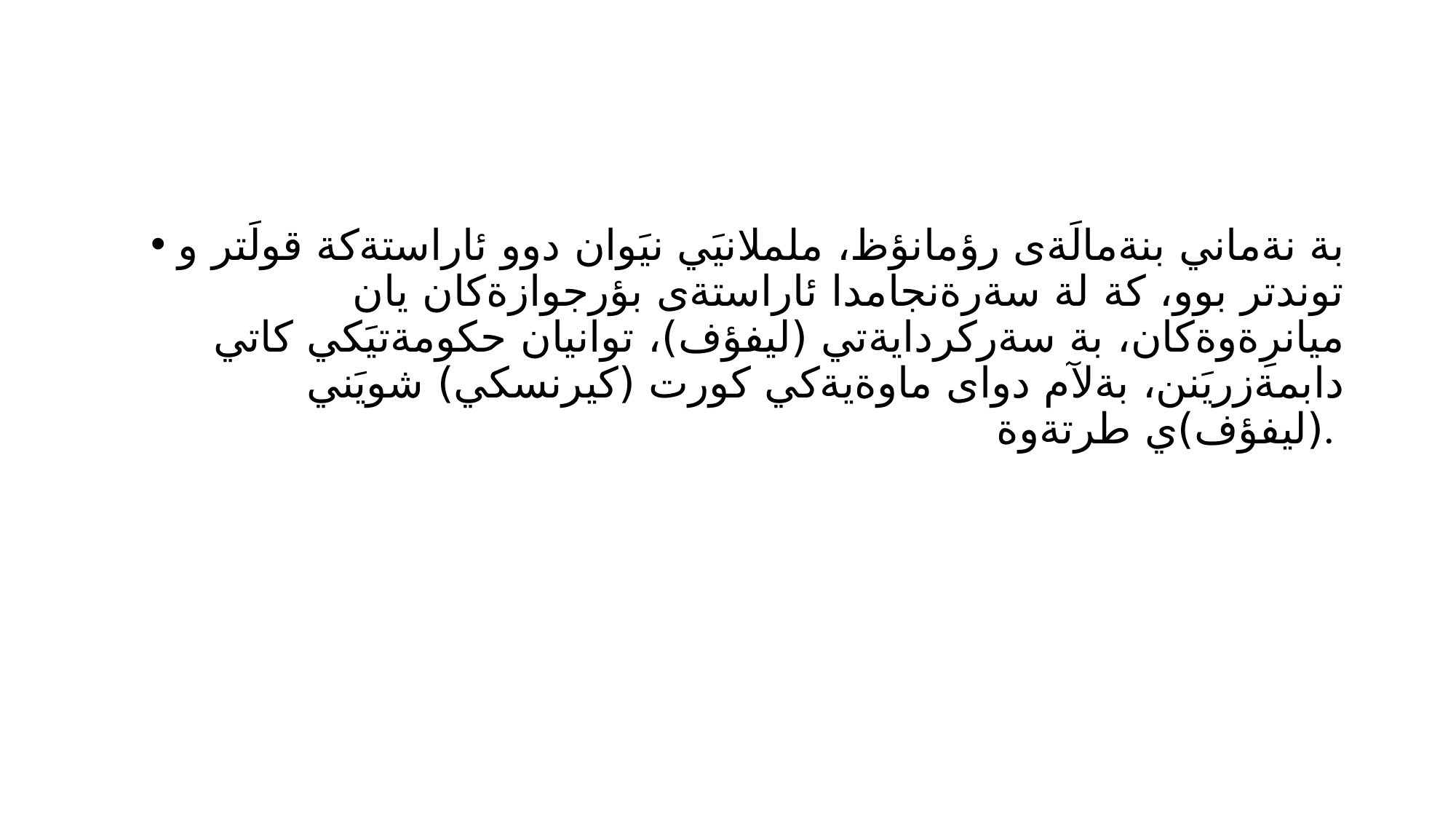

#
بة نةماني بنةمالَةى رؤمانؤظ، ململانيَي نيَوان دوو ئاراستةكة قولَتر و توندتر بوو، كة لة سةرةنجامدا ئاراستةى بؤرجوازةكان يان ميانرِةوةكان، بة سةركردايةتي (ليفؤف)، توانيان حكومةتيَكي كاتي دابمةزريَنن، بةلآم دواى ماوةيةكي كورت (كيرنسكي) شويَني (ليفؤف)ي طرتةوة.